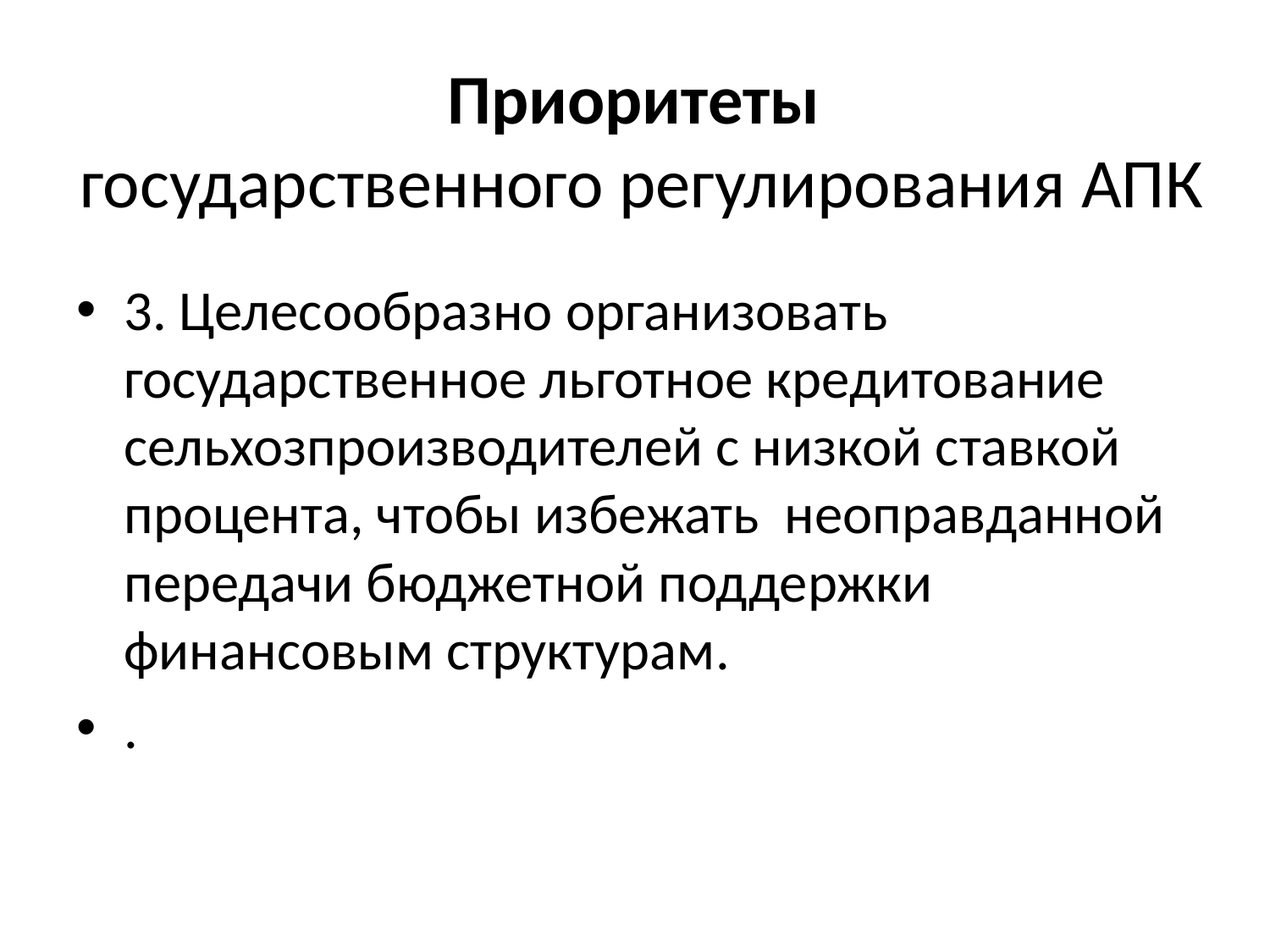

# Приоритеты государственного регулирования АПК
3. Целесообразно организовать государственное льготное кредитование сельхозпроизводителей с низкой ставкой процента, чтобы избежать  неоправданной передачи бюджетной поддержки финансовым структурам.
.